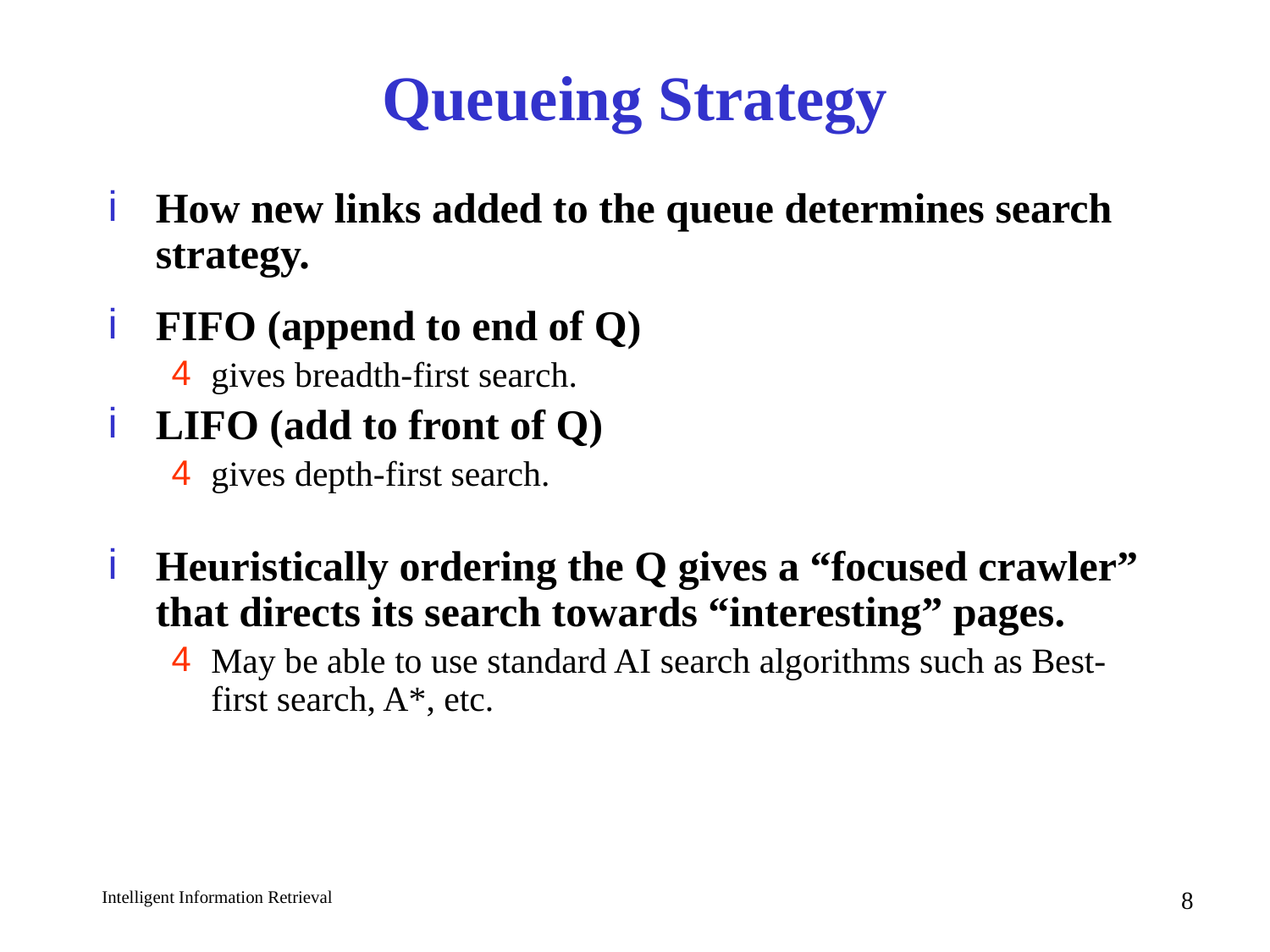

# Queueing Strategy
How new links added to the queue determines search strategy.

FIFO (append to end of Q)
gives breadth-first search.
LIFO (add to front of Q)
gives depth-first search.

Heuristically ordering the Q gives a “focused crawler” that directs its search towards “interesting” pages.
May be able to use standard AI search algorithms such as Best-first search, A*, etc.

8
Intelligent Information Retrieval